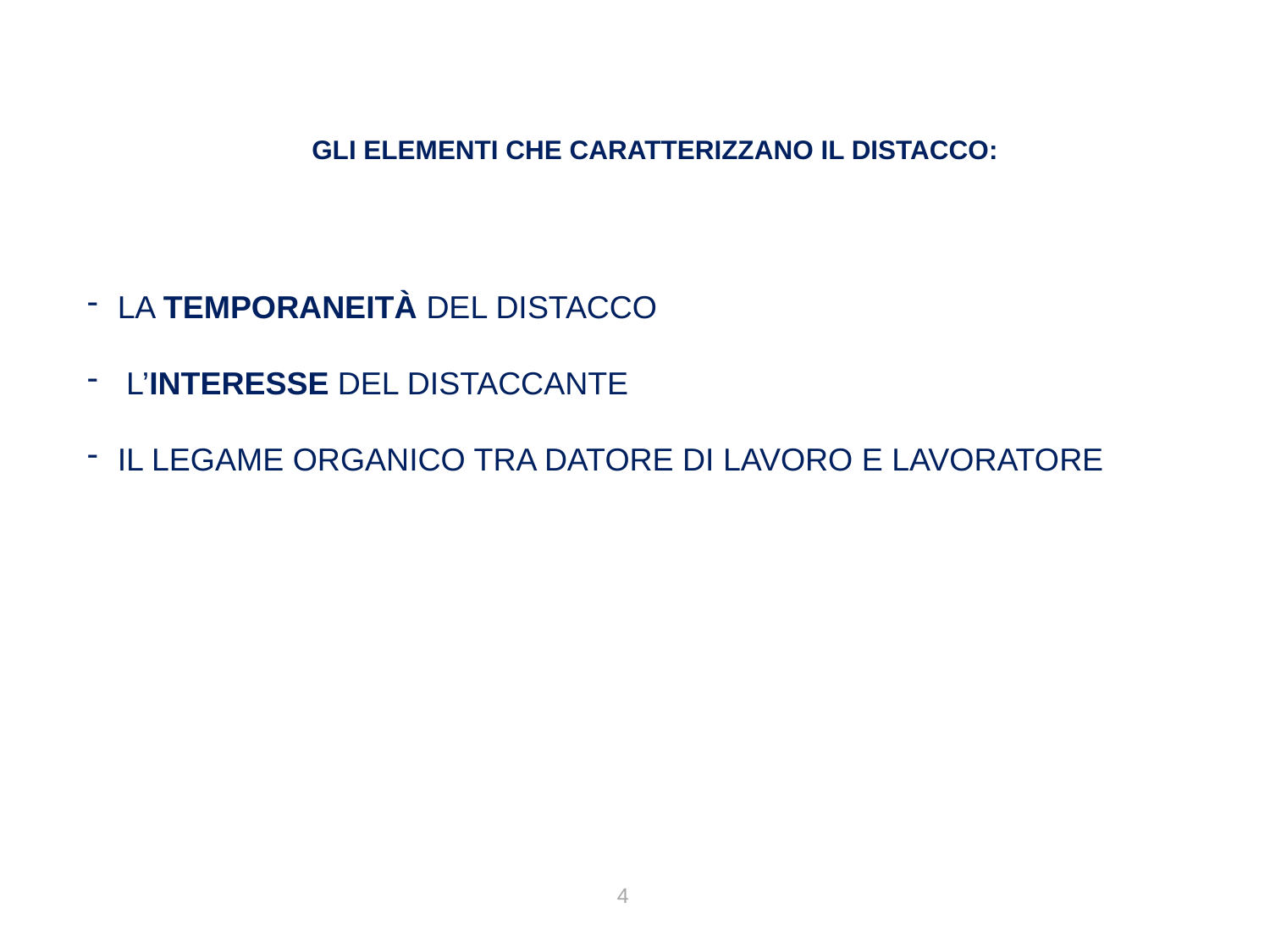

# GLI ELEMENTI CHE CARATTERIZZANO IL DISTACCO:
LA TEMPORANEITÀ DEL DISTACCO

 L’INTERESSE DEL DISTACCANTE

IL LEGAME ORGANICO TRA DATORE DI LAVORO E LAVORATORE
4